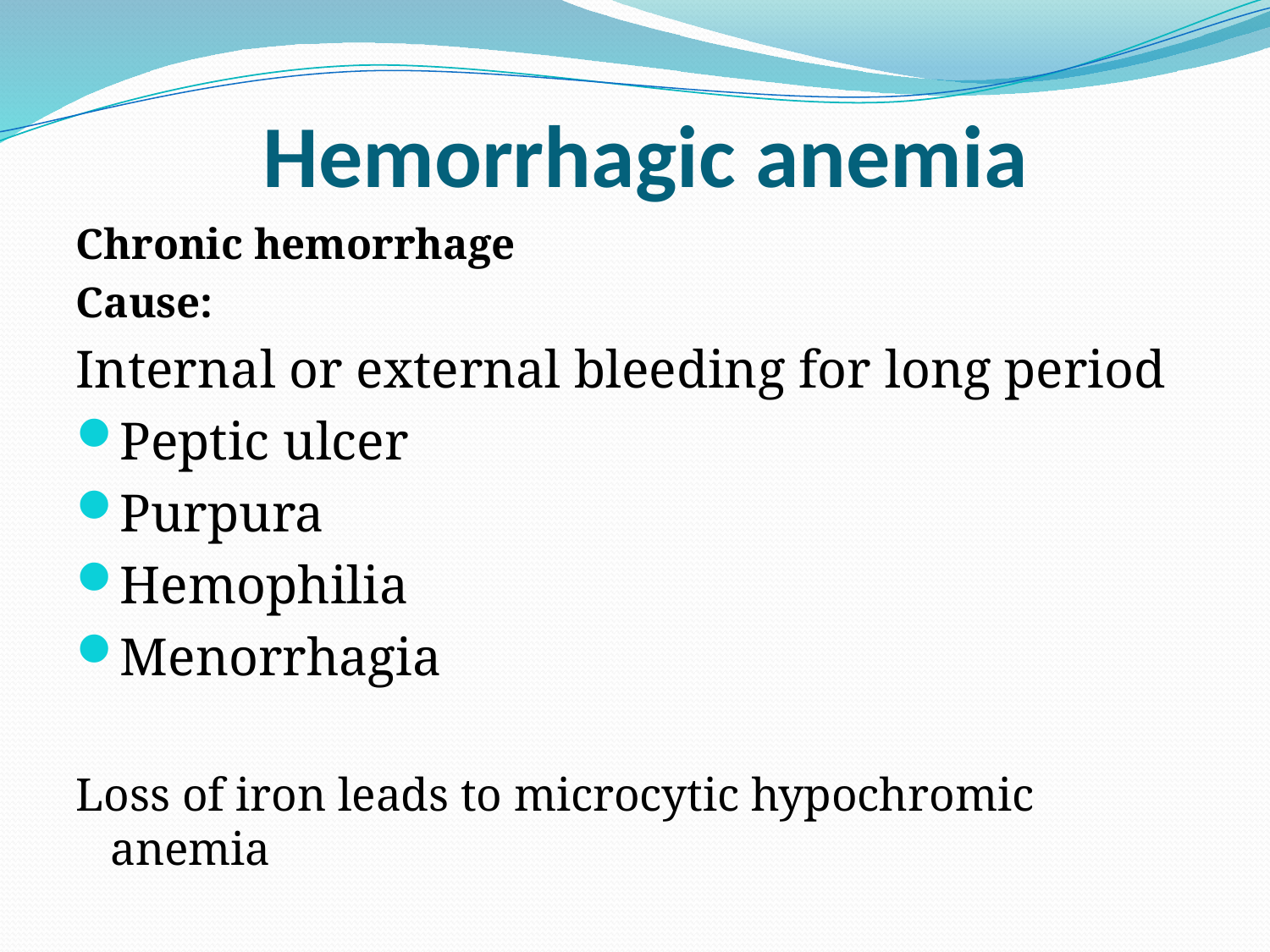

# Hemorrhagic anemia
Chronic hemorrhage
Cause:
Internal or external bleeding for long period
Peptic ulcer
Purpura
Hemophilia
Menorrhagia

Loss of iron leads to microcytic hypochromic anemia